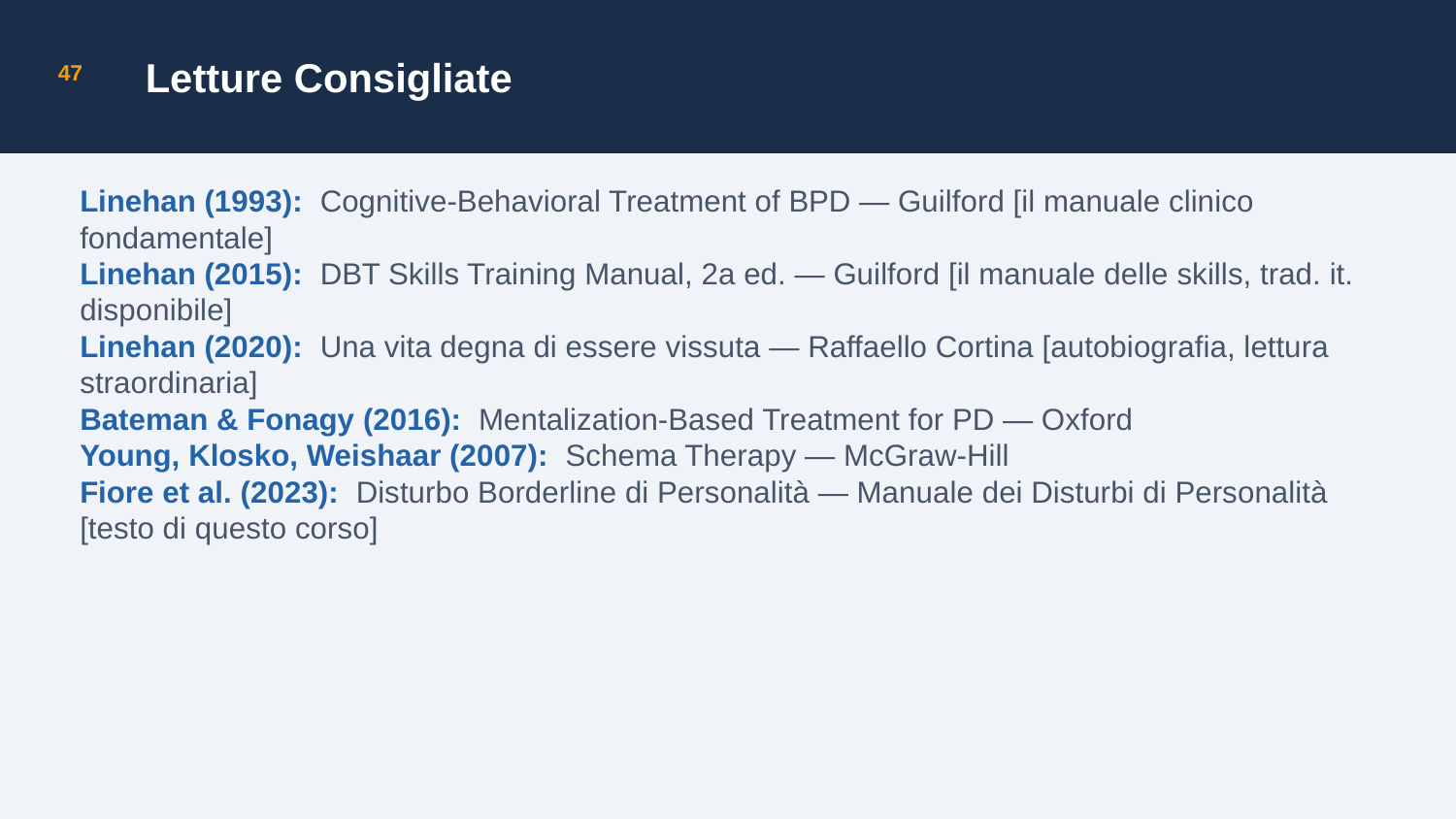

Letture Consigliate
47
Linehan (1993):  Cognitive-Behavioral Treatment of BPD — Guilford [il manuale clinico fondamentale]
Linehan (2015):  DBT Skills Training Manual, 2a ed. — Guilford [il manuale delle skills, trad. it. disponibile]
Linehan (2020):  Una vita degna di essere vissuta — Raffaello Cortina [autobiografia, lettura straordinaria]
Bateman & Fonagy (2016):  Mentalization-Based Treatment for PD — Oxford
Young, Klosko, Weishaar (2007):  Schema Therapy — McGraw-Hill
Fiore et al. (2023):  Disturbo Borderline di Personalità — Manuale dei Disturbi di Personalità [testo di questo corso]